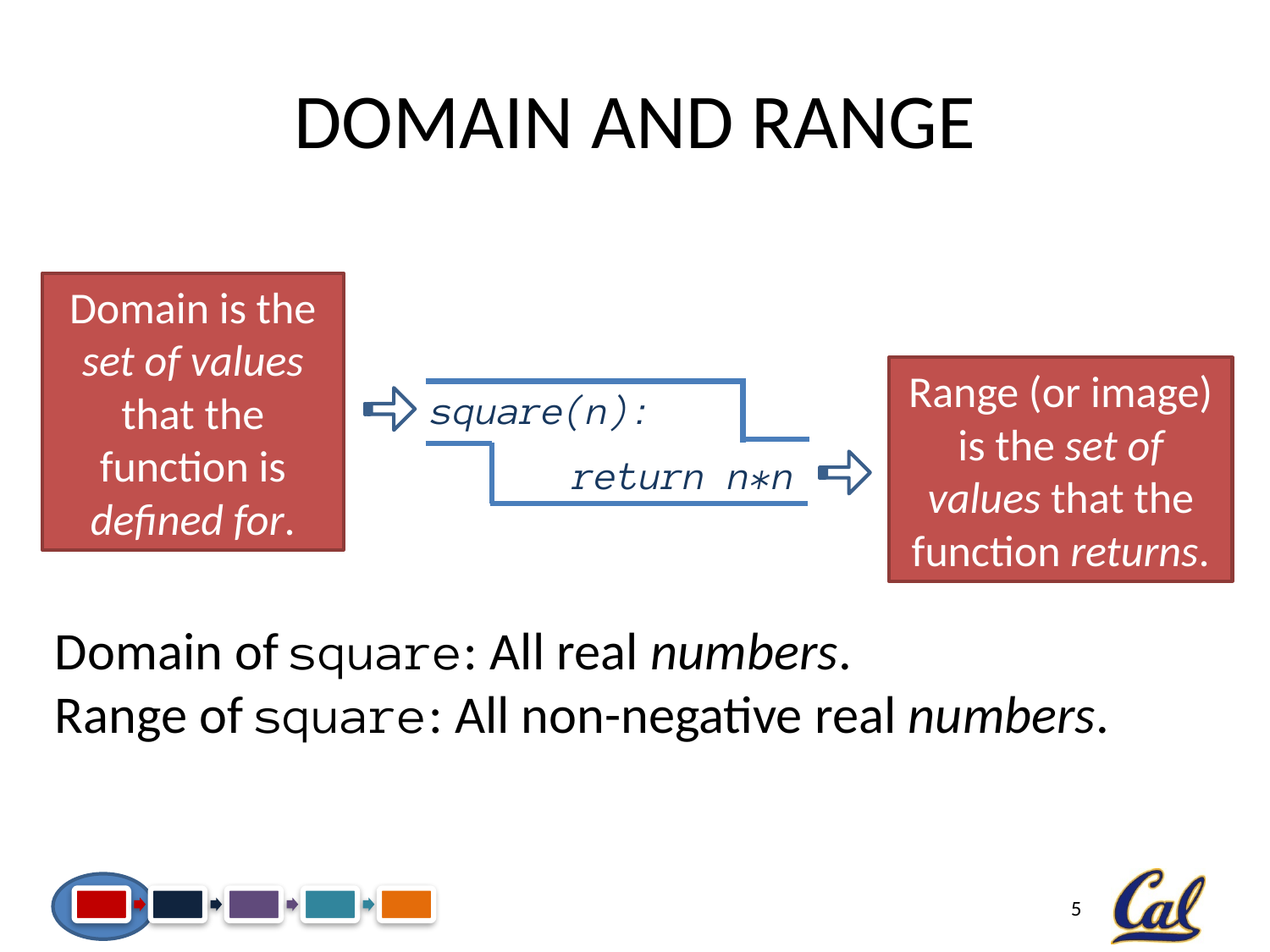

# Domain and Range
Domain is the set of values that the function is defined for.
Range (or image) is the set of values that the function returns.
square(n):

return n*n
Domain of square: All real numbers.
Range of square: All non-negative real numbers.